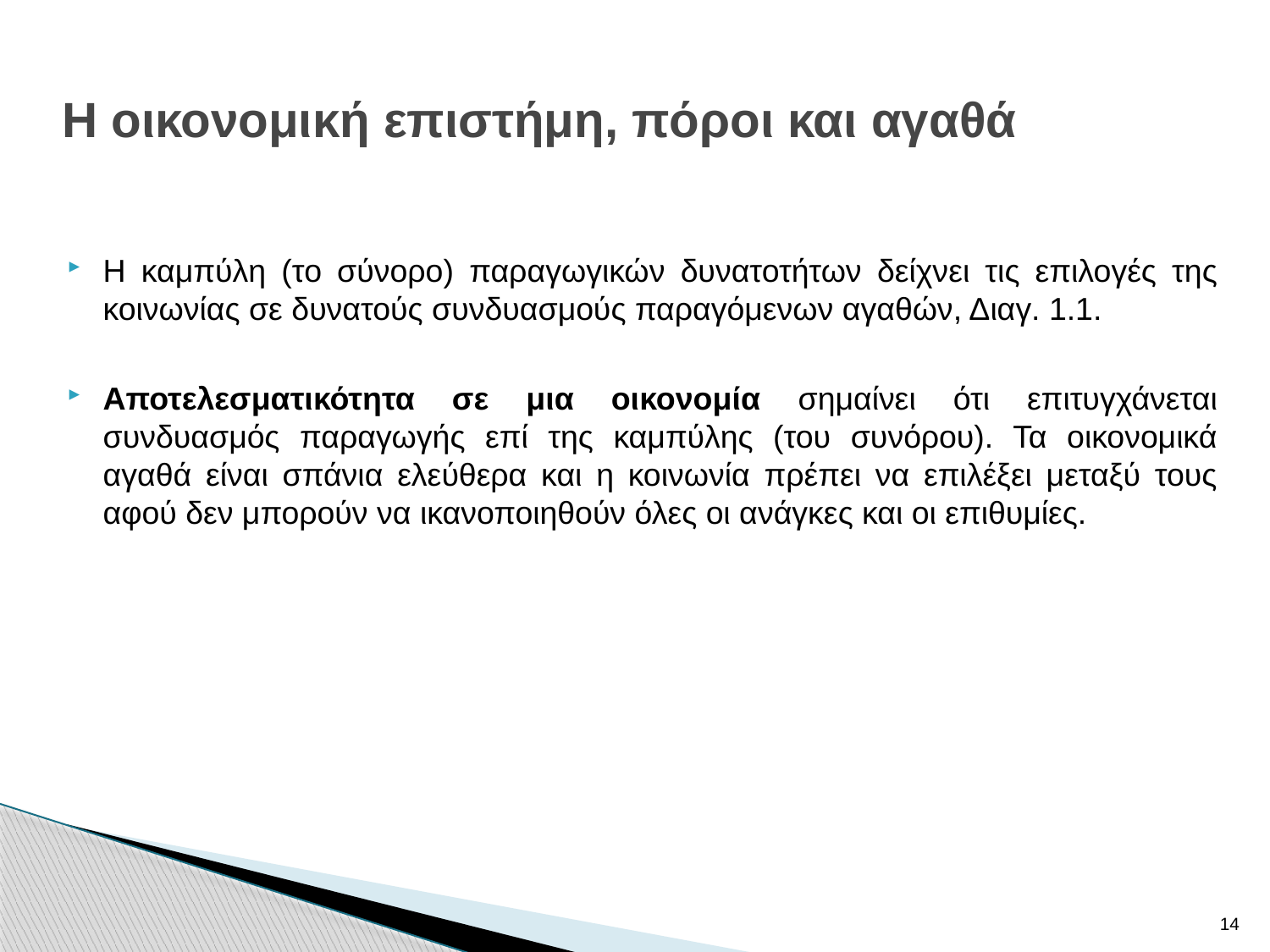

# Η οικονομική επιστήμη, πόροι και αγαθά

Η καμπύλη (το σύνορο) παραγωγικών δυνατοτήτων δείχνει τις επιλογές της κοινωνίας σε δυνατούς συνδυασμούς παραγόμενων αγαθών, Διαγ. 1.1.

Αποτελεσματικότητα σε μια οικονομία σημαίνει ότι επιτυγχάνεται συνδυασμός παραγωγής επί της καμπύλης (του συνόρου). Τα οικονομικά αγαθά είναι σπάνια ελεύθερα και η κοινωνία πρέπει να επιλέξει μεταξύ τους αφού δεν μπορούν να ικανοποιηθούν όλες οι ανάγκες και οι επιθυμίες.
14